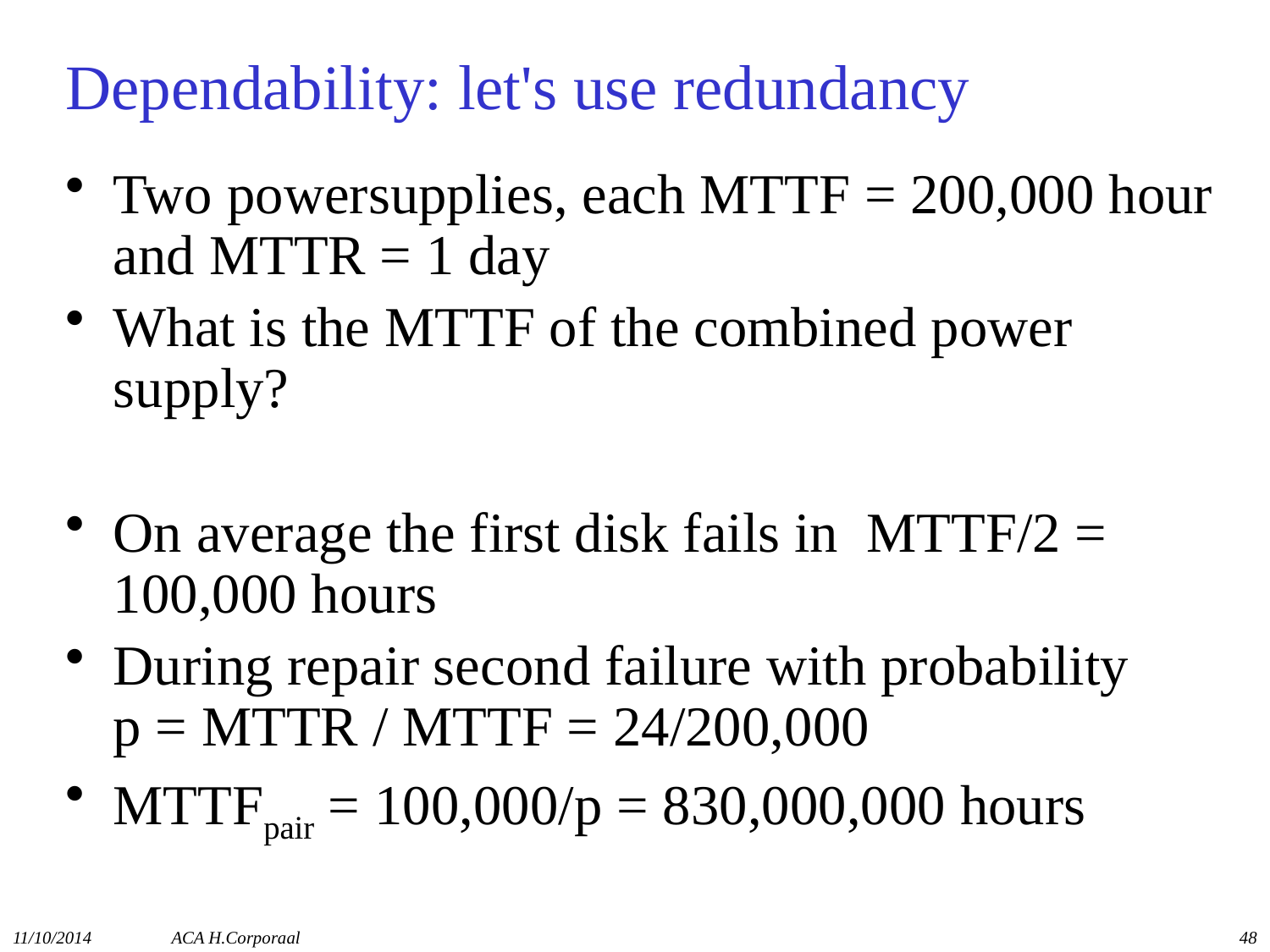

# Dependability: let's use redundancy
Two powersupplies, each MTTF = 200,000 hour and MTTR = 1 day
What is the MTTF of the combined power supply?

On average the first disk fails in  MTTF/2 = 100,000 hours
During repair second failure with probability
p = MTTR / MTTF = 24/200,000
MTTFpair = 100,000/p = 830,000,000 hours

11/10/2014
ACA H.Corporaal
48